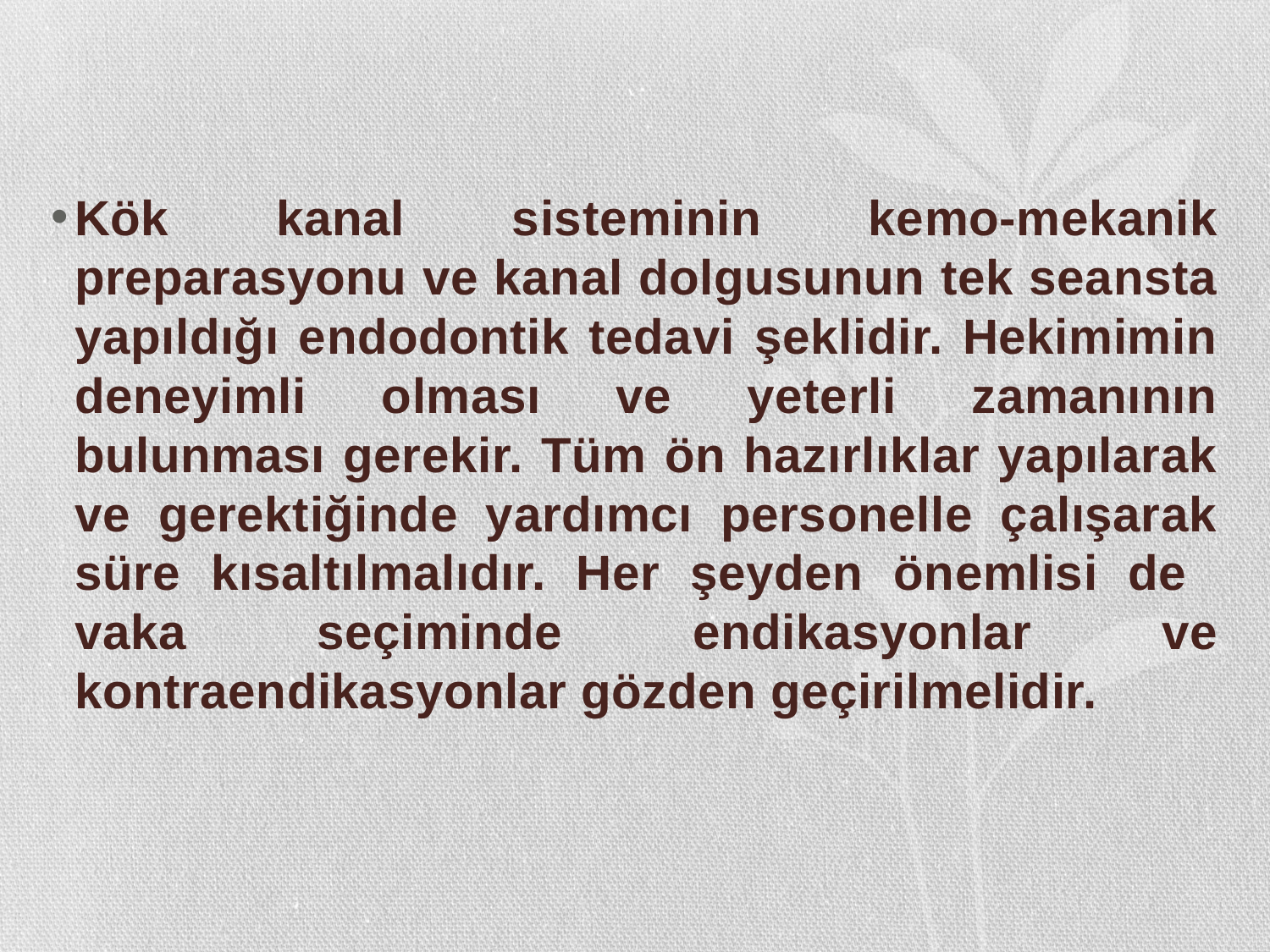

Kök kanal sisteminin kemo-mekanik preparasyonu ve kanal dolgusunun tek seansta yapıldığı endodontik tedavi şeklidir. Hekimimin deneyimli olması ve yeterli zamanının bulunması gerekir. Tüm ön hazırlıklar yapılarak ve gerektiğinde yardımcı personelle çalışarak süre kısaltılmalıdır. Her şeyden önemlisi de  vaka seçiminde endikasyonlar ve kontraendikasyonlar gözden geçirilmelidir.